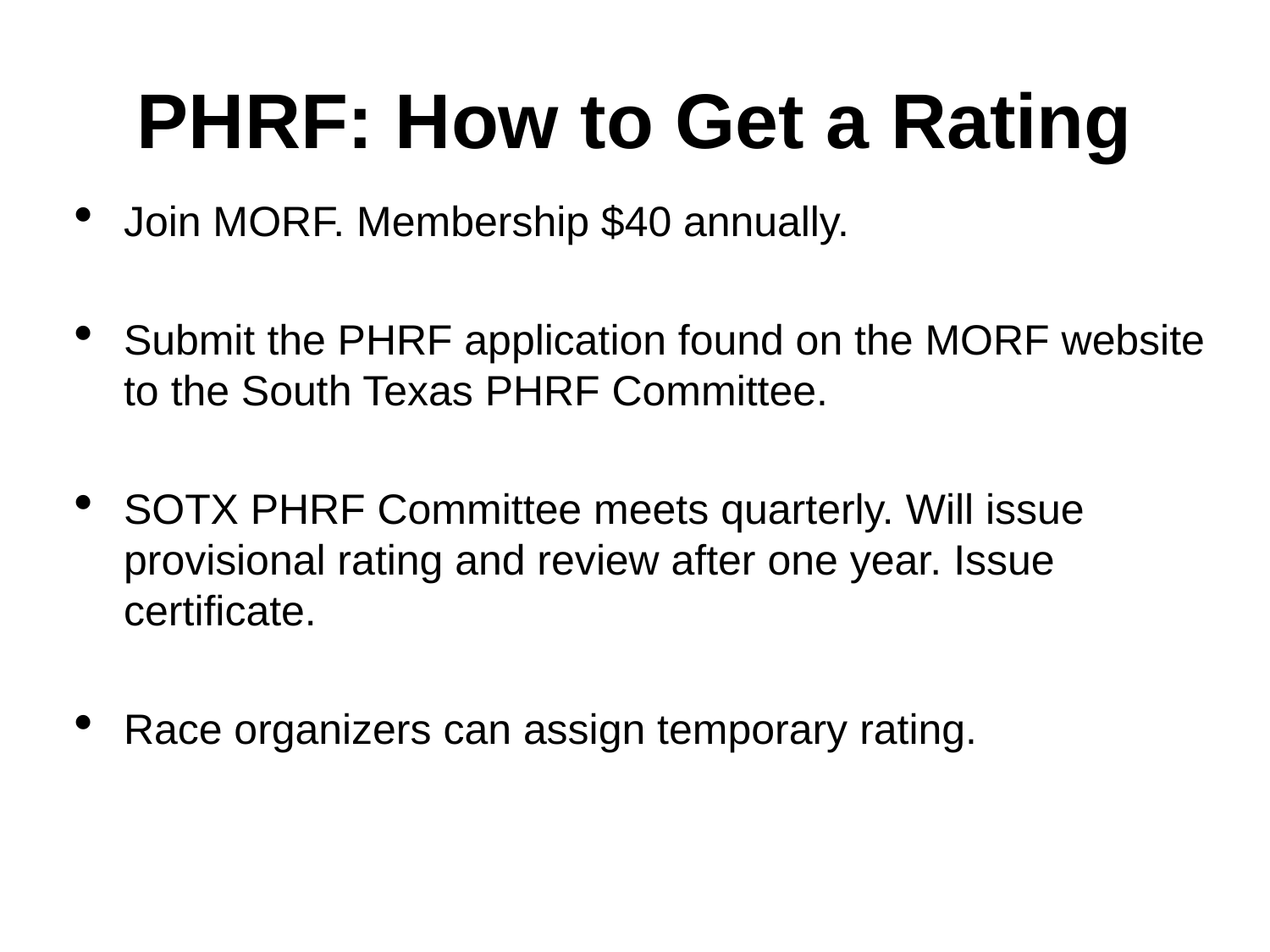

PHRF: How to Get a Rating
Join MORF. Membership $40 annually.

Submit the PHRF application found on the MORF website to the South Texas PHRF Committee.

SOTX PHRF Committee meets quarterly. Will issue provisional rating and review after one year. Issue certificate.

Race organizers can assign temporary rating.